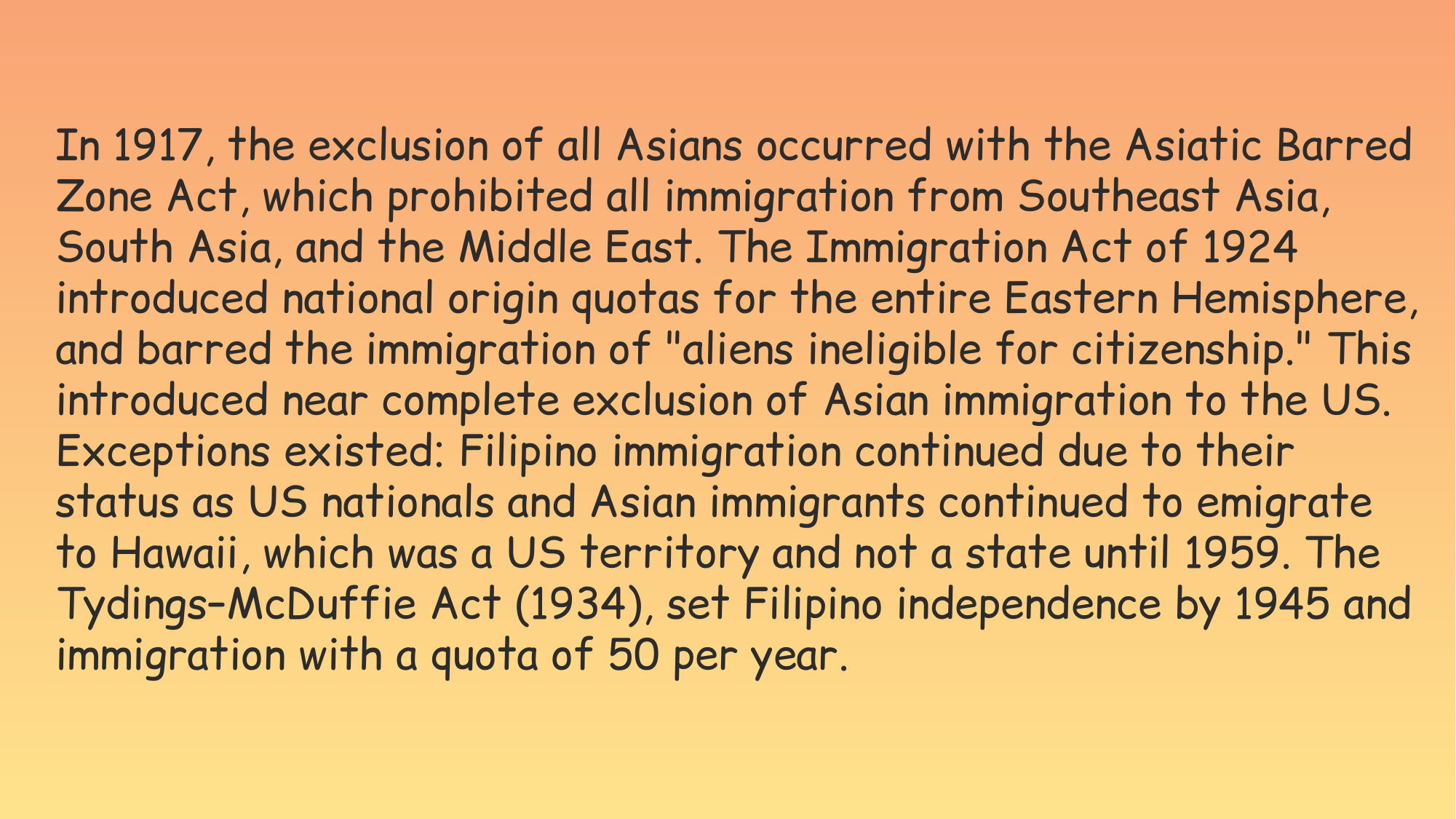

In 1917, the exclusion of all Asians occurred with the Asiatic Barred Zone Act, which prohibited all immigration from Southeast Asia, South Asia, and the Middle East. The Immigration Act of 1924 introduced national origin quotas for the entire Eastern Hemisphere, and barred the immigration of "aliens ineligible for citizenship." This introduced near complete exclusion of Asian immigration to the US. Exceptions existed: Filipino immigration continued due to their status as US nationals and Asian immigrants continued to emigrate to Hawaii, which was a US territory and not a state until 1959. The Tydings–McDuffie Act (1934), set Filipino independence by 1945 and immigration with a quota of 50 per year.